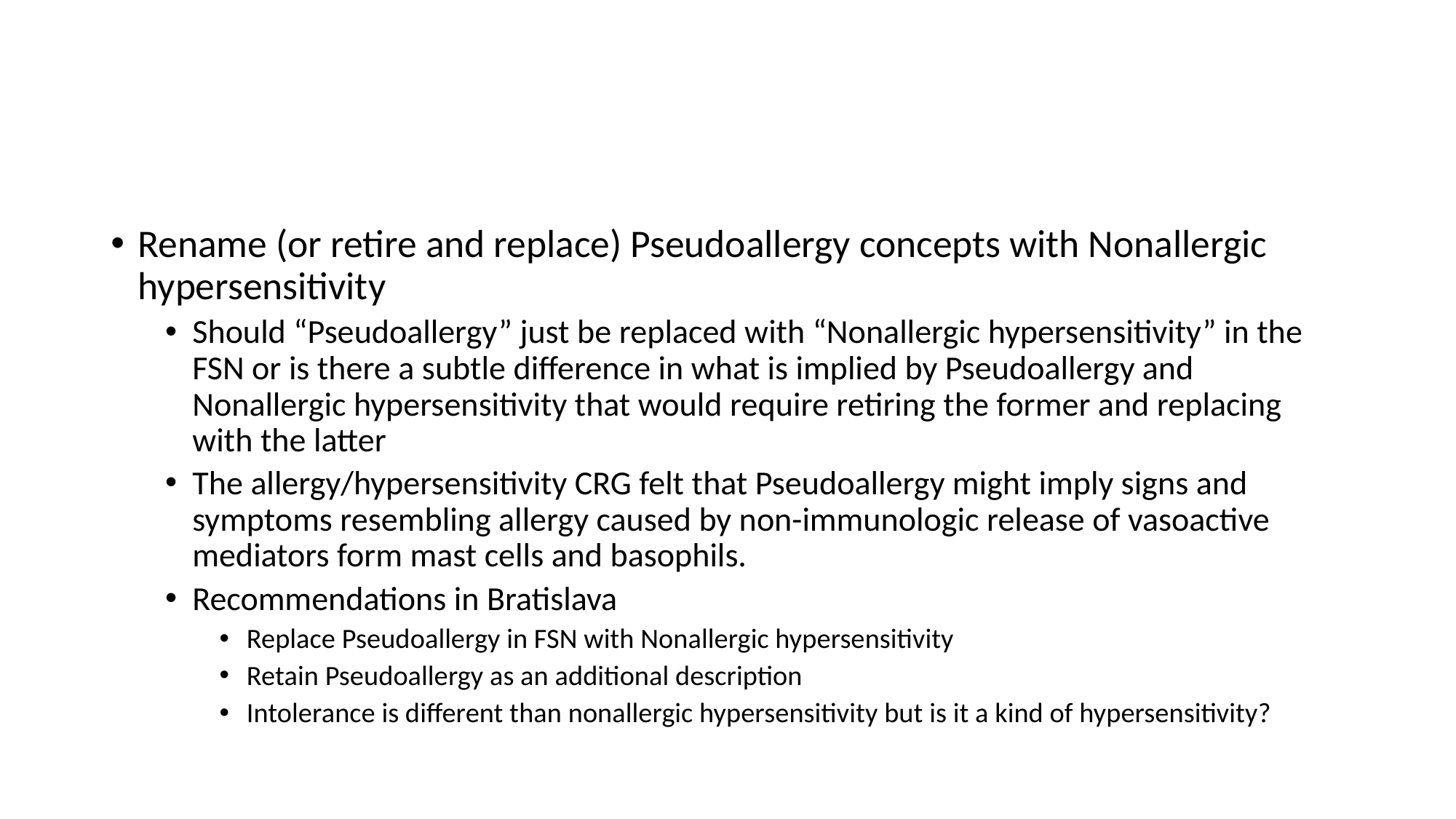

Rename (or retire and replace) Pseudoallergy concepts with Nonallergic hypersensitivity
Should “Pseudoallergy” just be replaced with “Nonallergic hypersensitivity” in the FSN or is there a subtle difference in what is implied by Pseudoallergy and Nonallergic hypersensitivity that would require retiring the former and replacing with the latter
The allergy/hypersensitivity CRG felt that Pseudoallergy might imply signs and symptoms resembling allergy caused by non-immunologic release of vasoactive mediators form mast cells and basophils.
Recommendations in Bratislava
Replace Pseudoallergy in FSN with Nonallergic hypersensitivity
Retain Pseudoallergy as an additional description
Intolerance is different than nonallergic hypersensitivity but is it a kind of hypersensitivity?